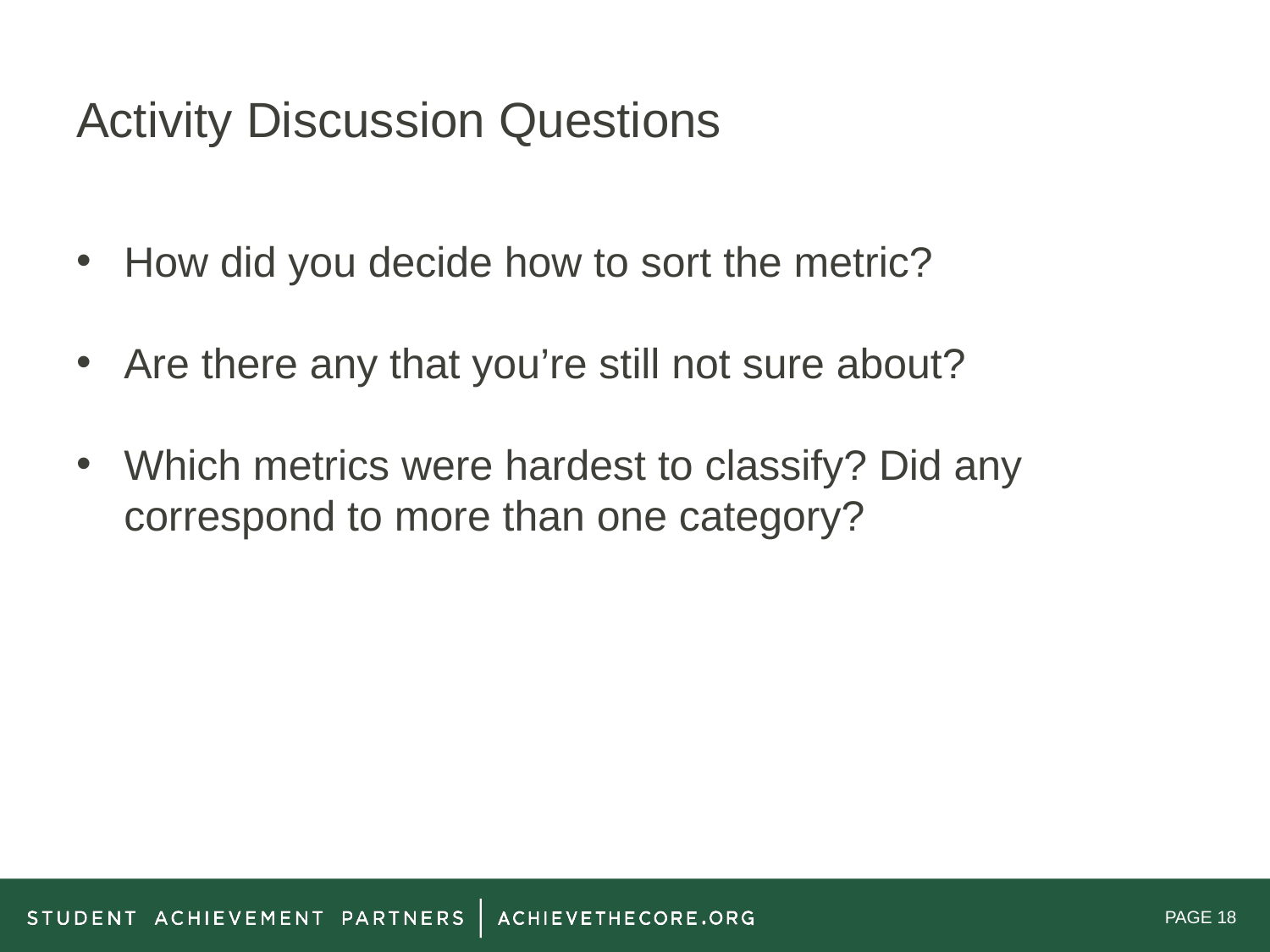

# Activity Discussion Questions
How did you decide how to sort the metric?

Are there any that you’re still not sure about?

Which metrics were hardest to classify? Did any correspond to more than one category?